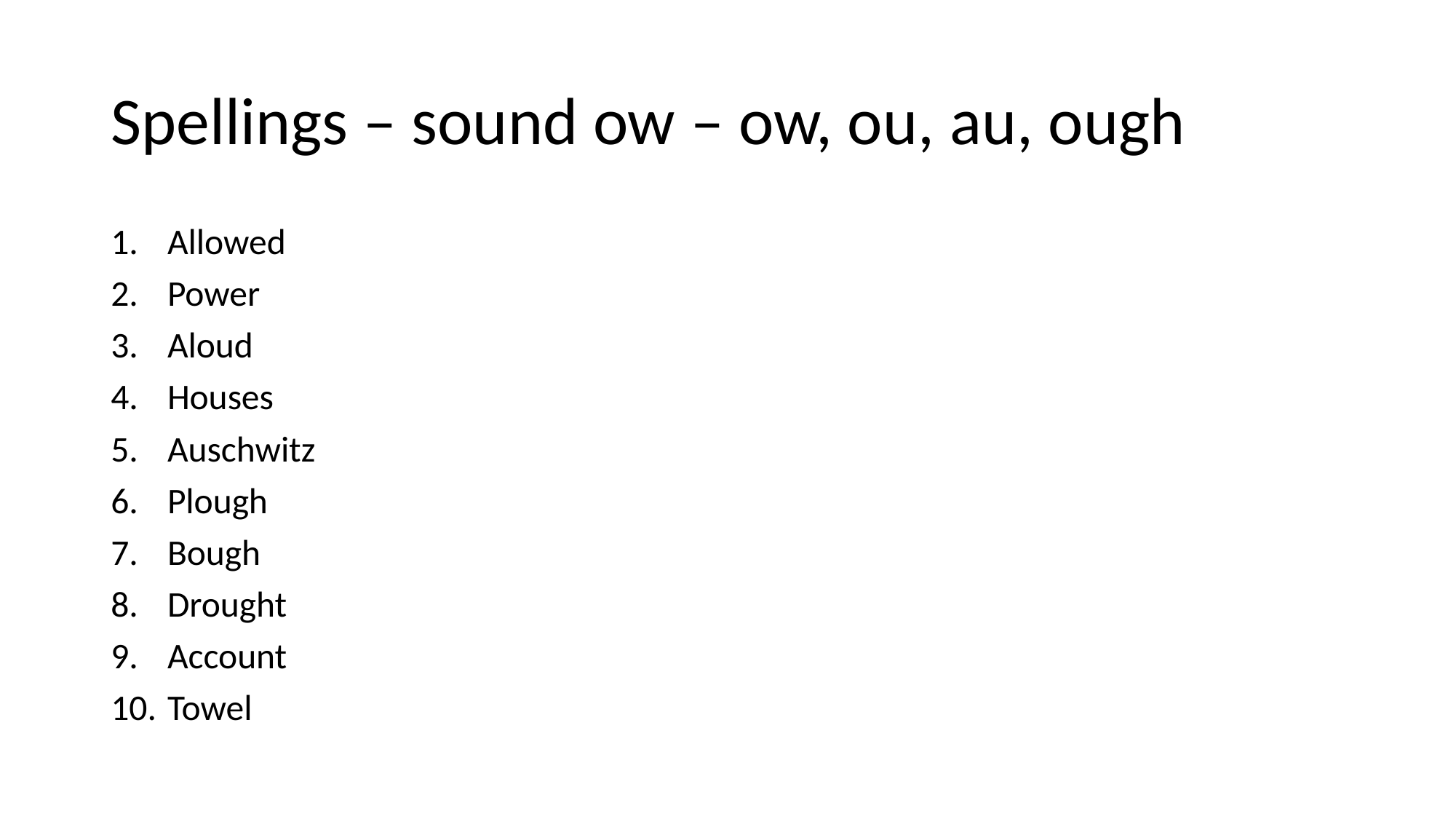

# Spellings – sound ow – ow, ou, au, ough
Allowed
Power
Aloud
Houses
Auschwitz
Plough
Bough
Drought
Account
Towel